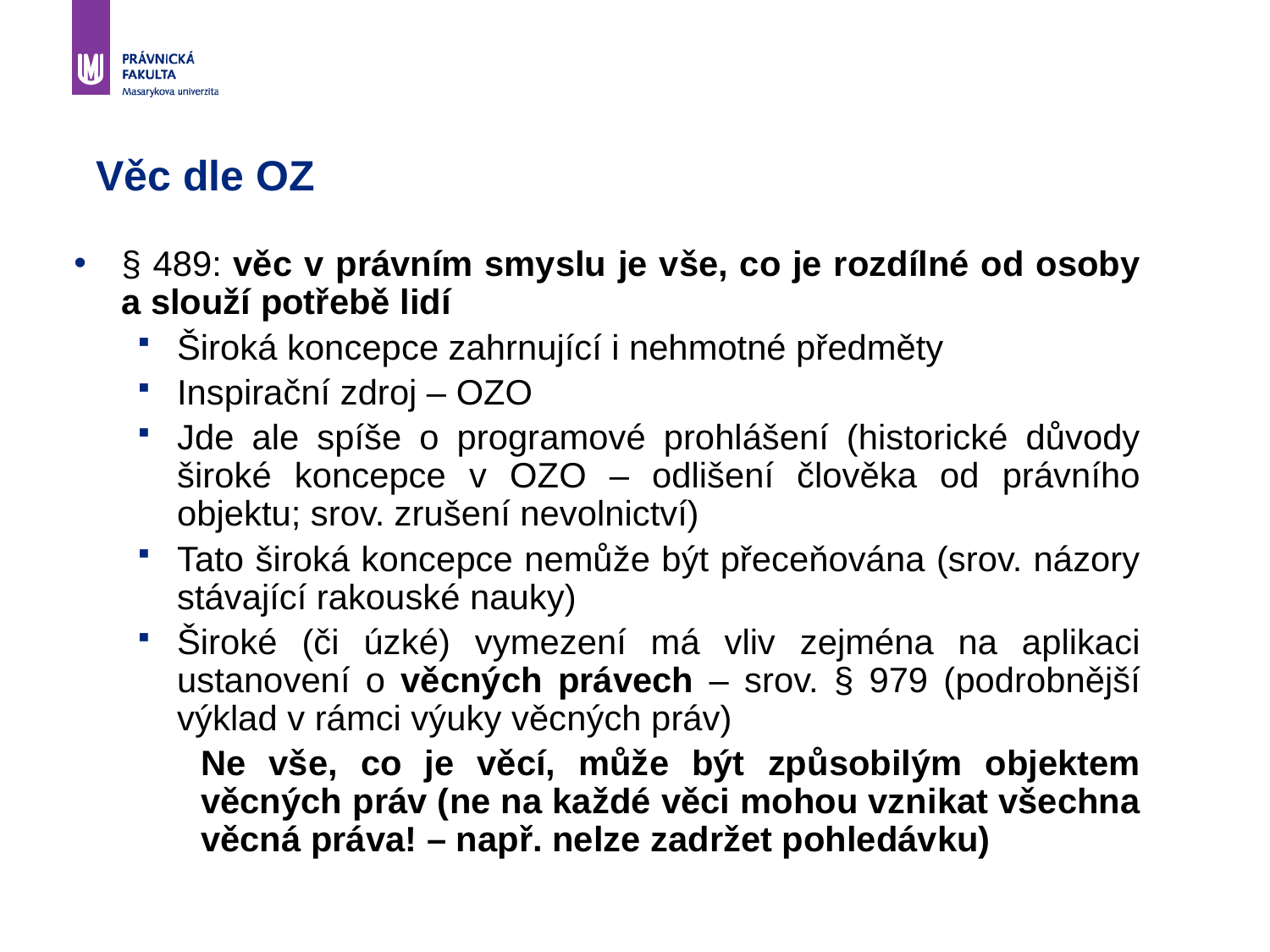

# Věc dle OZ
§ 489: věc v právním smyslu je vše, co je rozdílné od osoby a slouží potřebě lidí
Široká koncepce zahrnující i nehmotné předměty
Inspirační zdroj – OZO
Jde ale spíše o programové prohlášení (historické důvody široké koncepce v OZO – odlišení člověka od právního objektu; srov. zrušení nevolnictví)
Tato široká koncepce nemůže být přeceňována (srov. názory stávající rakouské nauky)
Široké (či úzké) vymezení má vliv zejména na aplikaci ustanovení o věcných právech – srov. § 979 (podrobnější výklad v rámci výuky věcných práv)
Ne vše, co je věcí, může být způsobilým objektem věcných práv (ne na každé věci mohou vznikat všechna věcná práva! – např. nelze zadržet pohledávku)